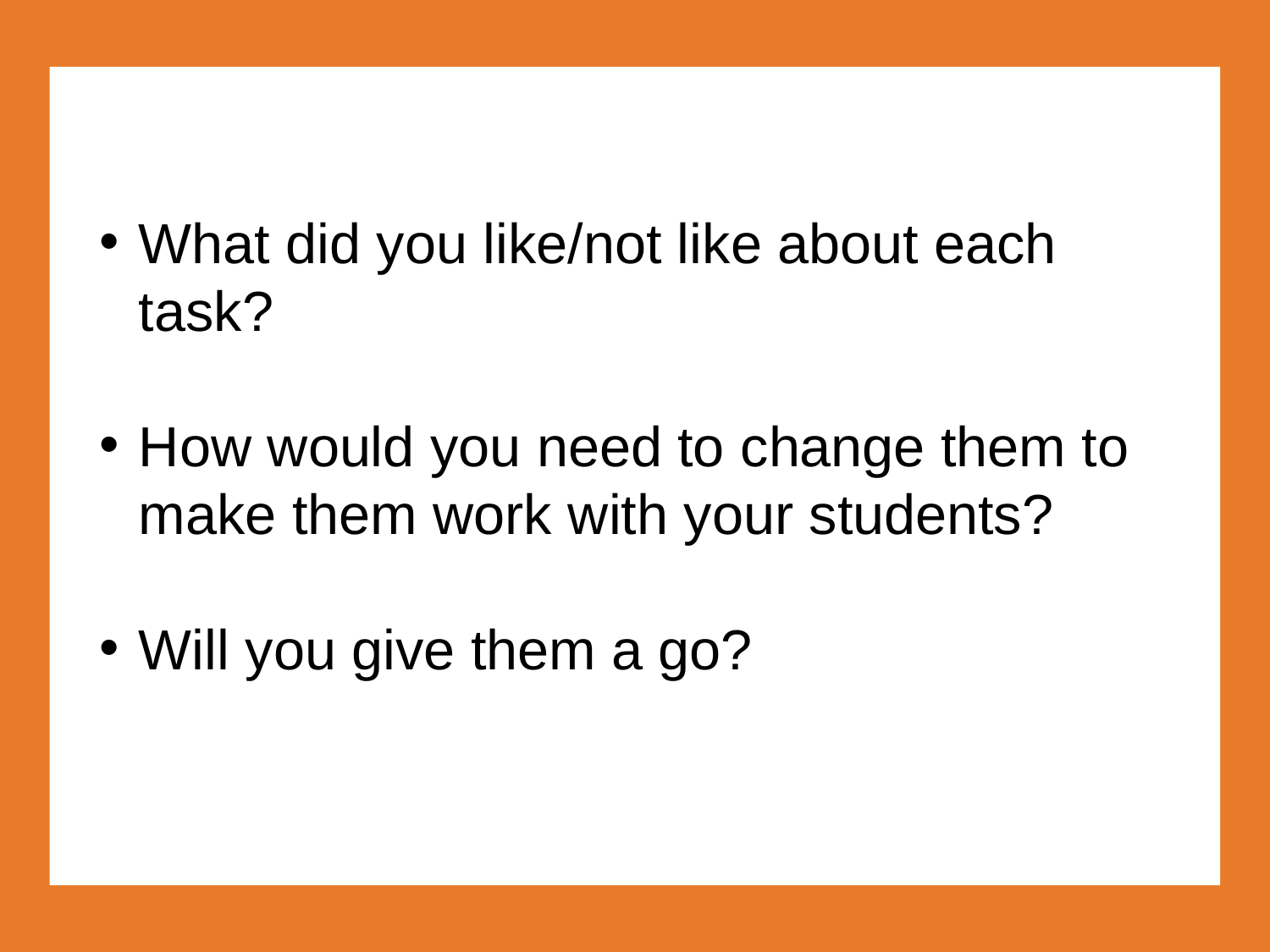

What did you like/not like about each task?

How would you need to change them to make them work with your students?

Will you give them a go?